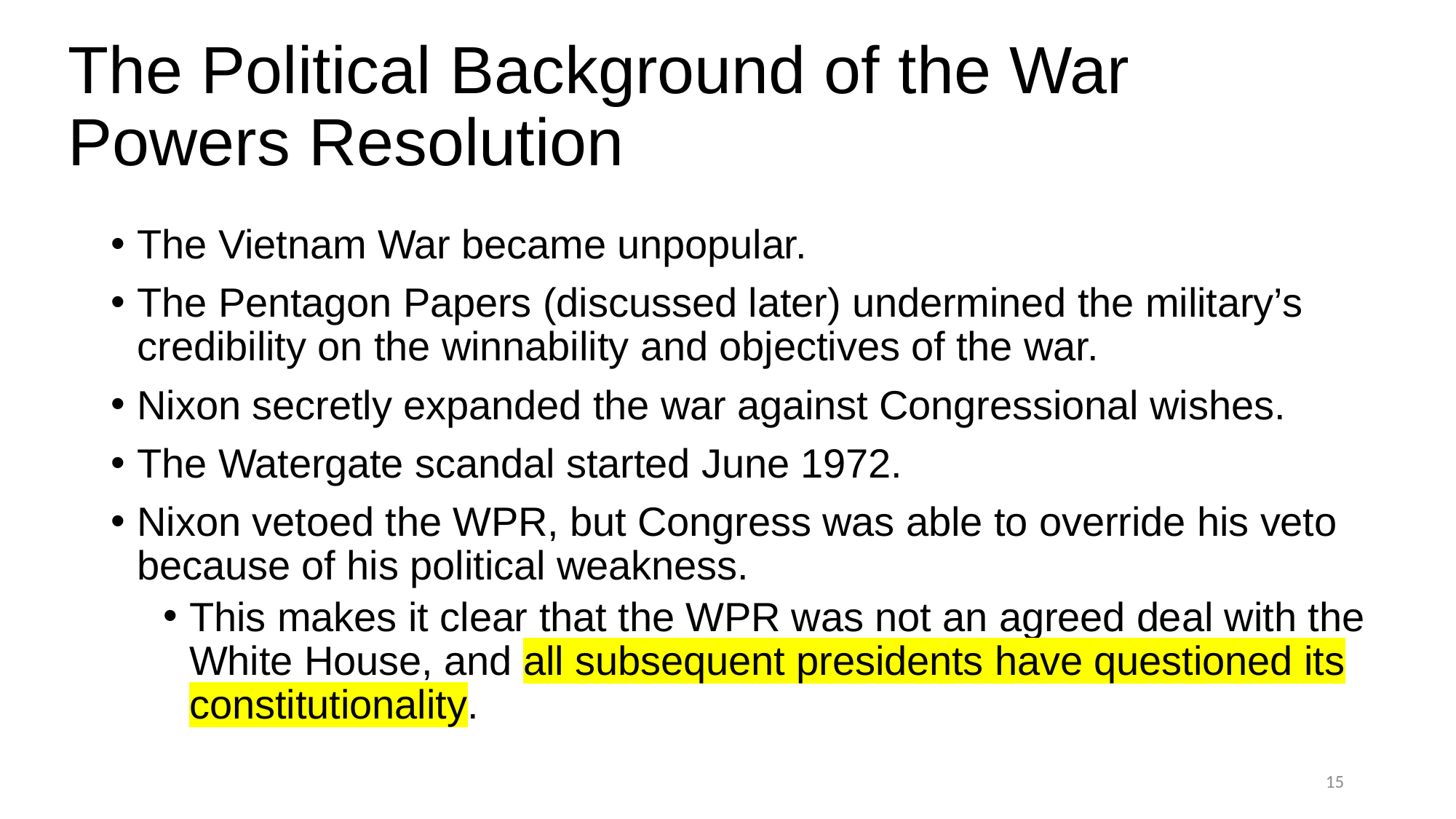

# The Political Background of the War Powers Resolution
The Vietnam War became unpopular.
The Pentagon Papers (discussed later) undermined the military’s credibility on the winnability and objectives of the war.
Nixon secretly expanded the war against Congressional wishes.
The Watergate scandal started June 1972.
Nixon vetoed the WPR, but Congress was able to override his veto because of his political weakness.
This makes it clear that the WPR was not an agreed deal with the White House, and all subsequent presidents have questioned its constitutionality.
15